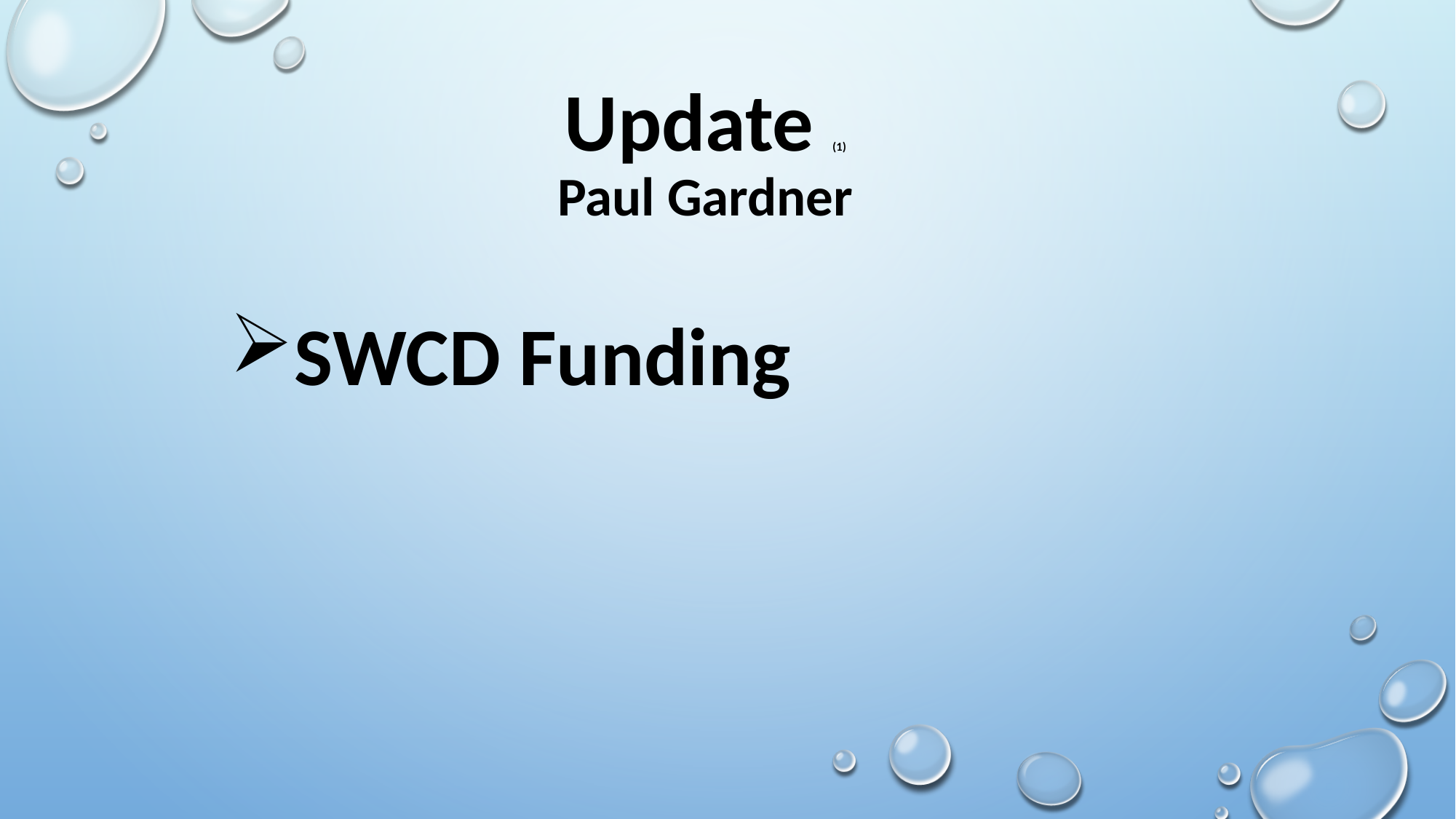

# Update (1) Paul Gardner
SWCD Funding